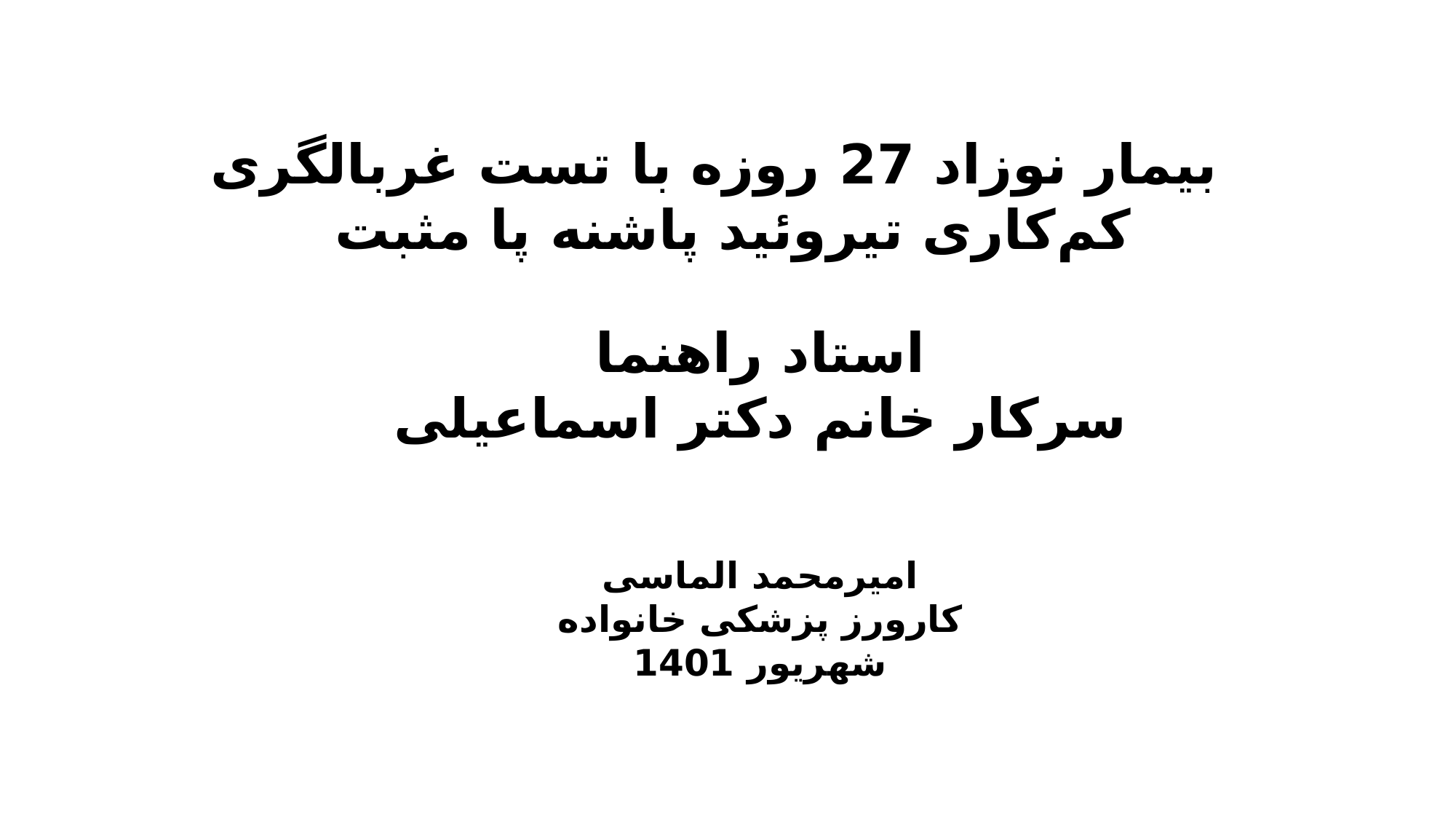

بیمار نوزاد 27 روزه با تست غربالگری کم‌کاری تیروئید پاشنه پا مثبت
استاد راهنما
سرکار خانم دکتر اسماعیلی
امیرمحمد الماسی
کارورز پزشکی خانواده
شهریور 1401